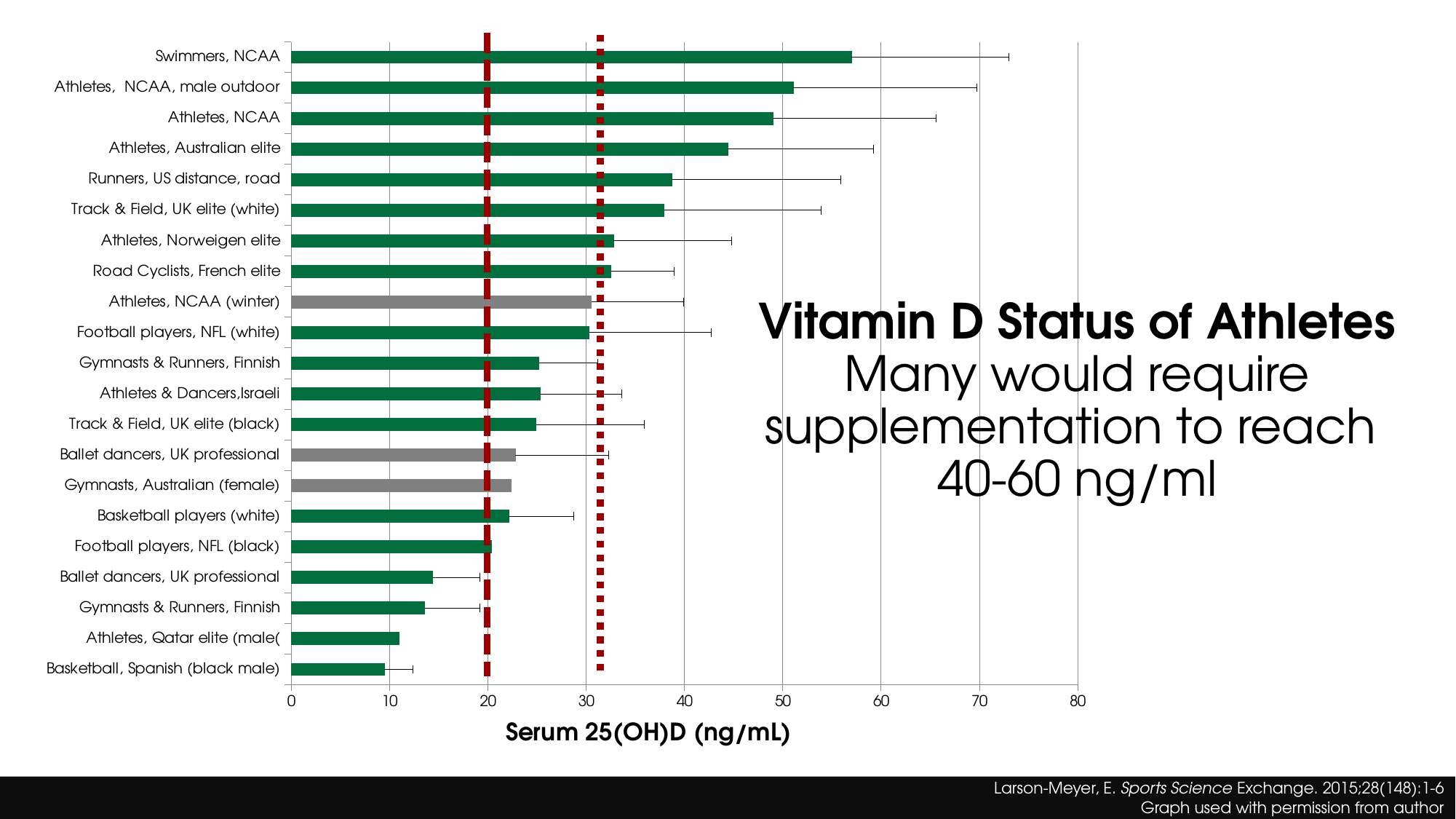

### Chart

| Category |  |
|---|---|
| Basketball, Spanish (black male) | 9.48 |
| Athletes, Qatar elite (male( | 11.0 |
| Gymnasts & Runners, Finnish | 13.6 |
| Ballet dancers, UK professional | 14.4 |
| Football players, NFL (black) | 20.4 |
| Basketball players (white) | 22.119999999999997 |
| Gymnasts, Australian (female) | 22.4 |
| Ballet dancers, UK professional | 22.8 |
| Track & Field, UK elite (black) | 24.919999999999987 |
| Athletes & Dancers,Israeli | 25.32 |
| Gymnasts & Runners, Finnish | 25.2 |
| Football players, NFL (white) | 30.32 |
| Athletes, NCAA (winter) | 30.52 |
| Road Cyclists, French elite | 32.52 |
| Athletes, Norweigen elite | 32.800000000000004 |
| Track & Field, UK elite (white) | 37.92 |
| Runners, US distance, road | 38.72000000000001 |
| Athletes, Australian elite | 44.4 |
| Athletes, NCAA | 49.0 |
| Athletes,  NCAA, male outdoor | 51.08 |
| Swimmers, NCAA | 57.0 |
Vitamin D Status of Athletes
Many would require supplementation to reach
40-60 ng/ml
Larson-Meyer, E. Sports Science Exchange. 2015;28(148):1-6
Graph used with permission from author